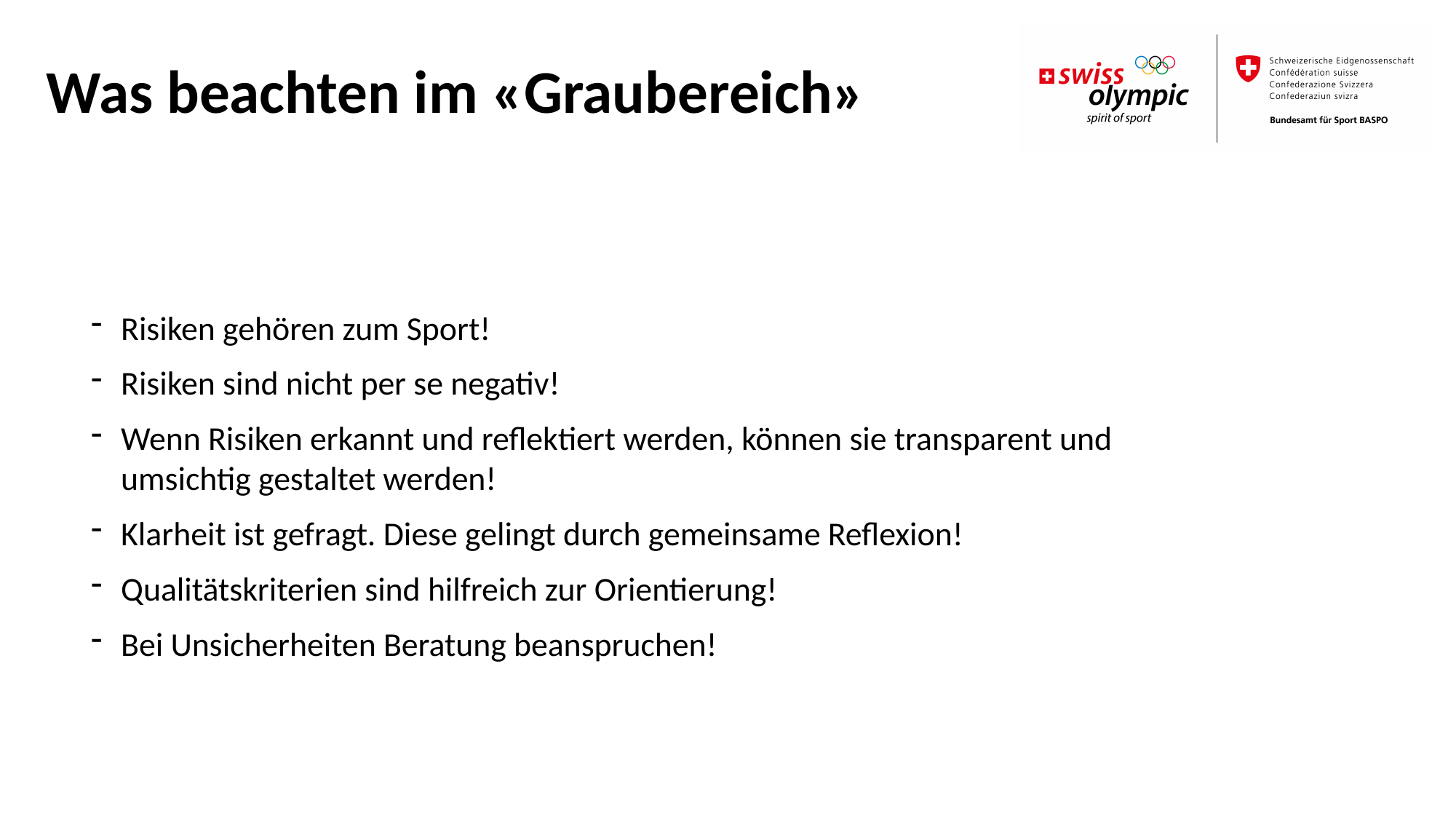

Was beachten im «Graubereich»
Risiken gehören zum Sport!
Risiken sind nicht per se negativ!
Wenn Risiken erkannt und reflektiert werden, können sie transparent und umsichtig gestaltet werden!
Klarheit ist gefragt. Diese gelingt durch gemeinsame Reflexion!
Qualitätskriterien sind hilfreich zur Orientierung!
Bei Unsicherheiten Beratung beanspruchen!